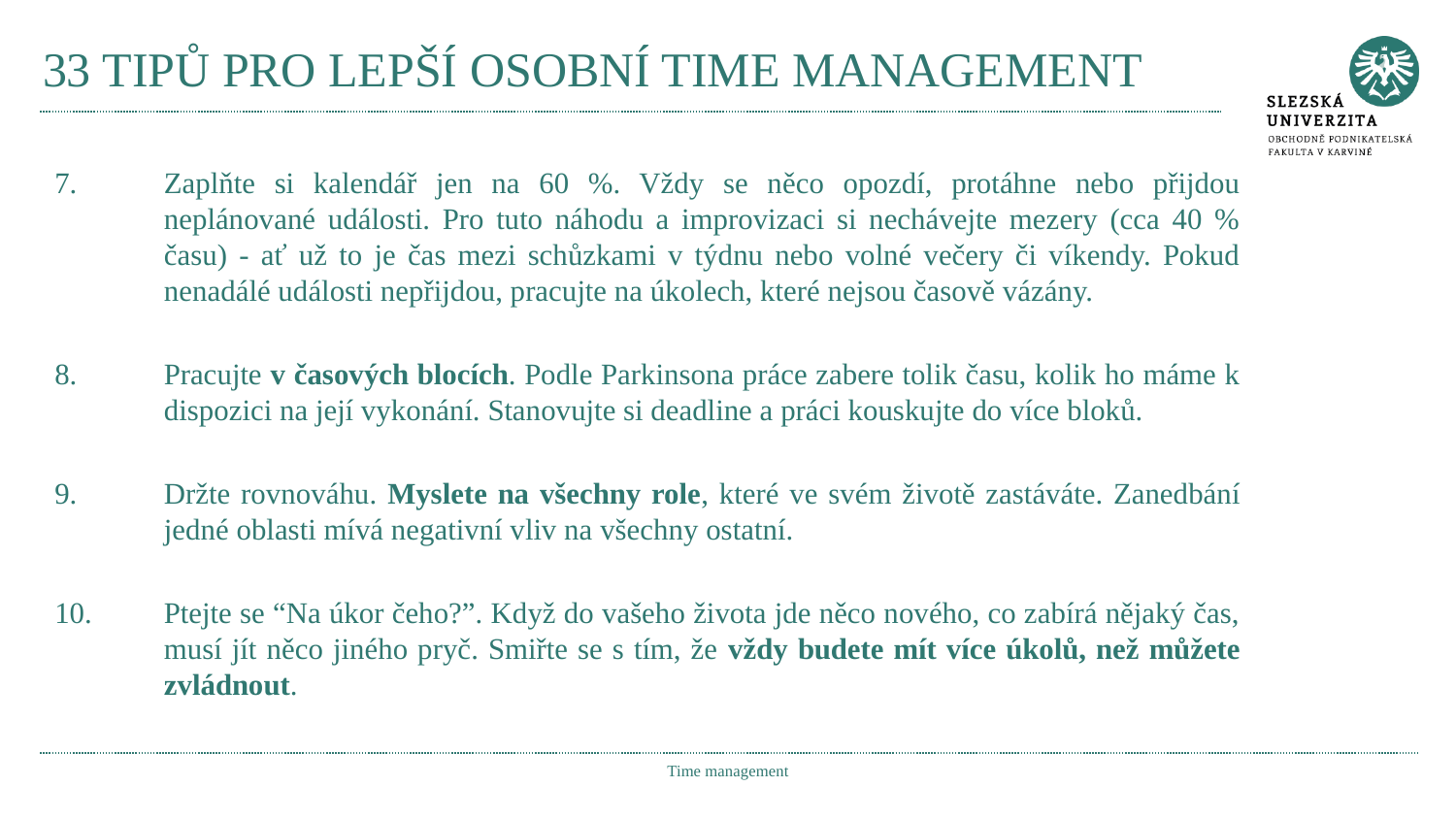

# 33 TIPŮ PRO LEPŠÍ OSOBNÍ TIME MANAGEMENT

Zaplňte si kalendář jen na 60 %. Vždy se něco opozdí, protáhne nebo přijdou neplánované události. Pro tuto náhodu a improvizaci si nechávejte mezery (cca 40 % času) - ať už to je čas mezi schůzkami v týdnu nebo volné večery či víkendy. Pokud nenadálé události nepřijdou, pracujte na úkolech, které nejsou časově vázány.

Pracujte v časových blocích. Podle Parkinsona práce zabere tolik času, kolik ho máme k dispozici na její vykonání. Stanovujte si deadline a práci kouskujte do více bloků.

Držte rovnováhu. Myslete na všechny role, které ve svém životě zastáváte. Zanedbání jedné oblasti mívá negativní vliv na všechny ostatní.

Ptejte se “Na úkor čeho?”. Když do vašeho života jde něco nového, co zabírá nějaký čas, musí jít něco jiného pryč. Smiřte se s tím, že vždy budete mít více úkolů, než můžete zvládnout.

Time management